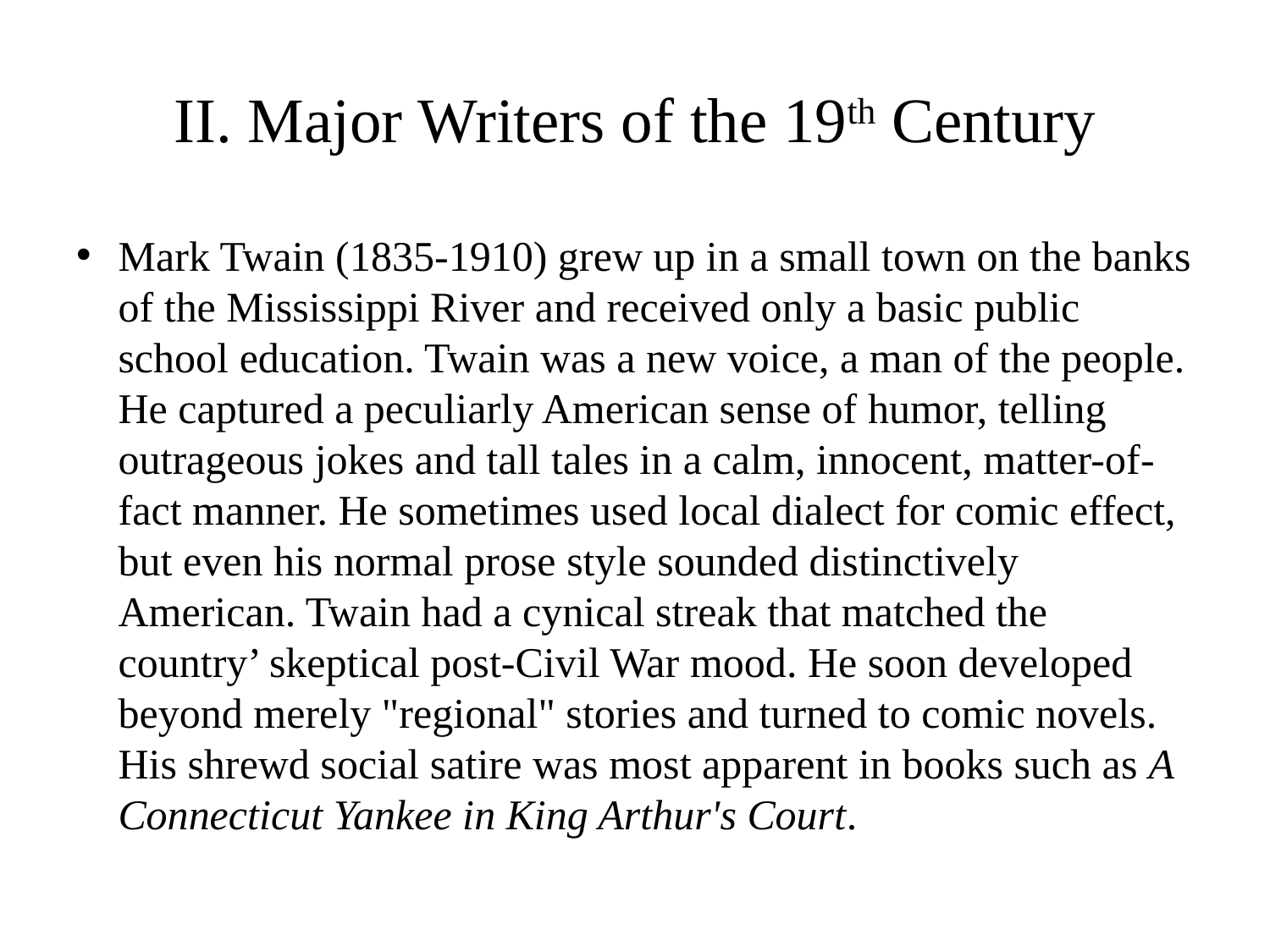

# II. Major Writers of the 19th Century
Mark Twain (1835-1910) grew up in a small town on the banks of the Mississippi River and received only a basic public school education. Twain was a new voice, a man of the people. He captured a peculiarly American sense of humor, telling outrageous jokes and tall tales in a calm, innocent, matter-of-fact manner. He sometimes used local dialect for comic effect, but even his normal prose style sounded distinctively American. Twain had a cynical streak that matched the country’ skeptical post-Civil War mood. He soon developed beyond merely "regional" stories and turned to comic novels. His shrewd social satire was most apparent in books such as A Connecticut Yankee in King Arthur's Court.